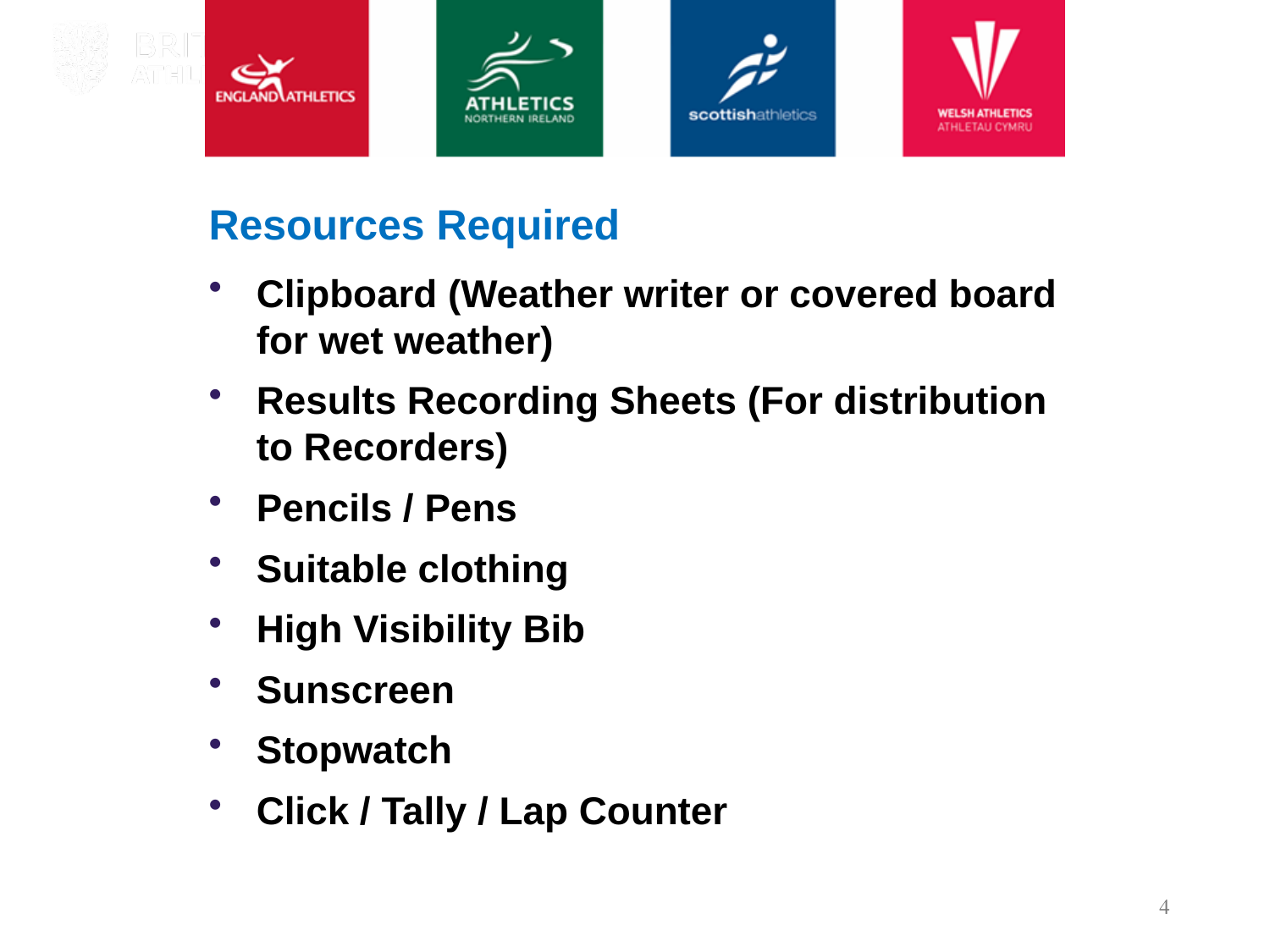

# Resources Required
Clipboard (Weather writer or covered board for wet weather)
Results Recording Sheets (For distribution to Recorders)
Pencils / Pens
Suitable clothing
High Visibility Bib
Sunscreen
Stopwatch
Click / Tally / Lap Counter
4